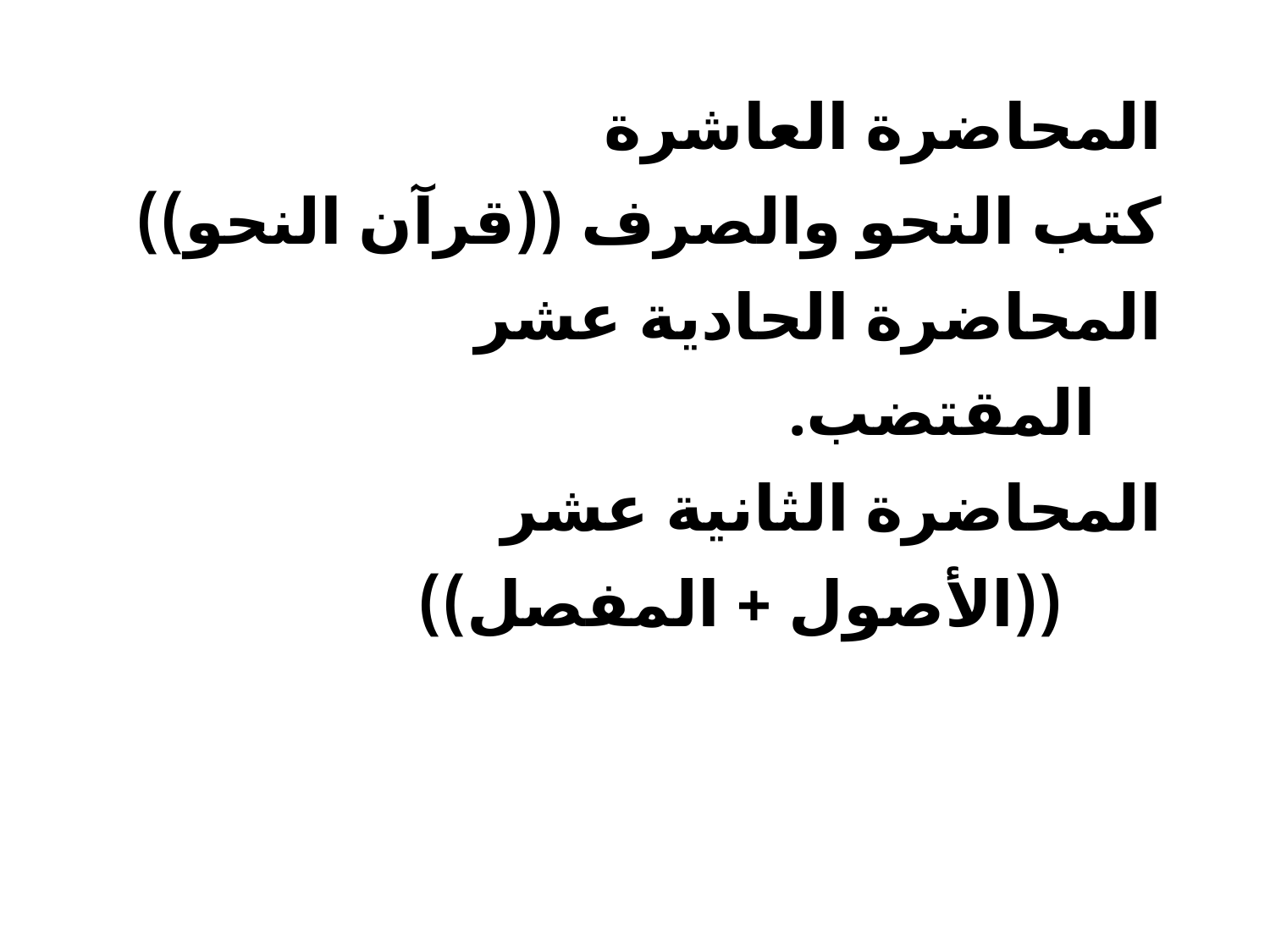

المحاضرة العاشرة
كتب النحو والصرف ((قرآن النحو))
المحاضرة الحادية عشر
    المقتضب.
المحاضرة الثانية عشر
      ((الأصول + المفصل))